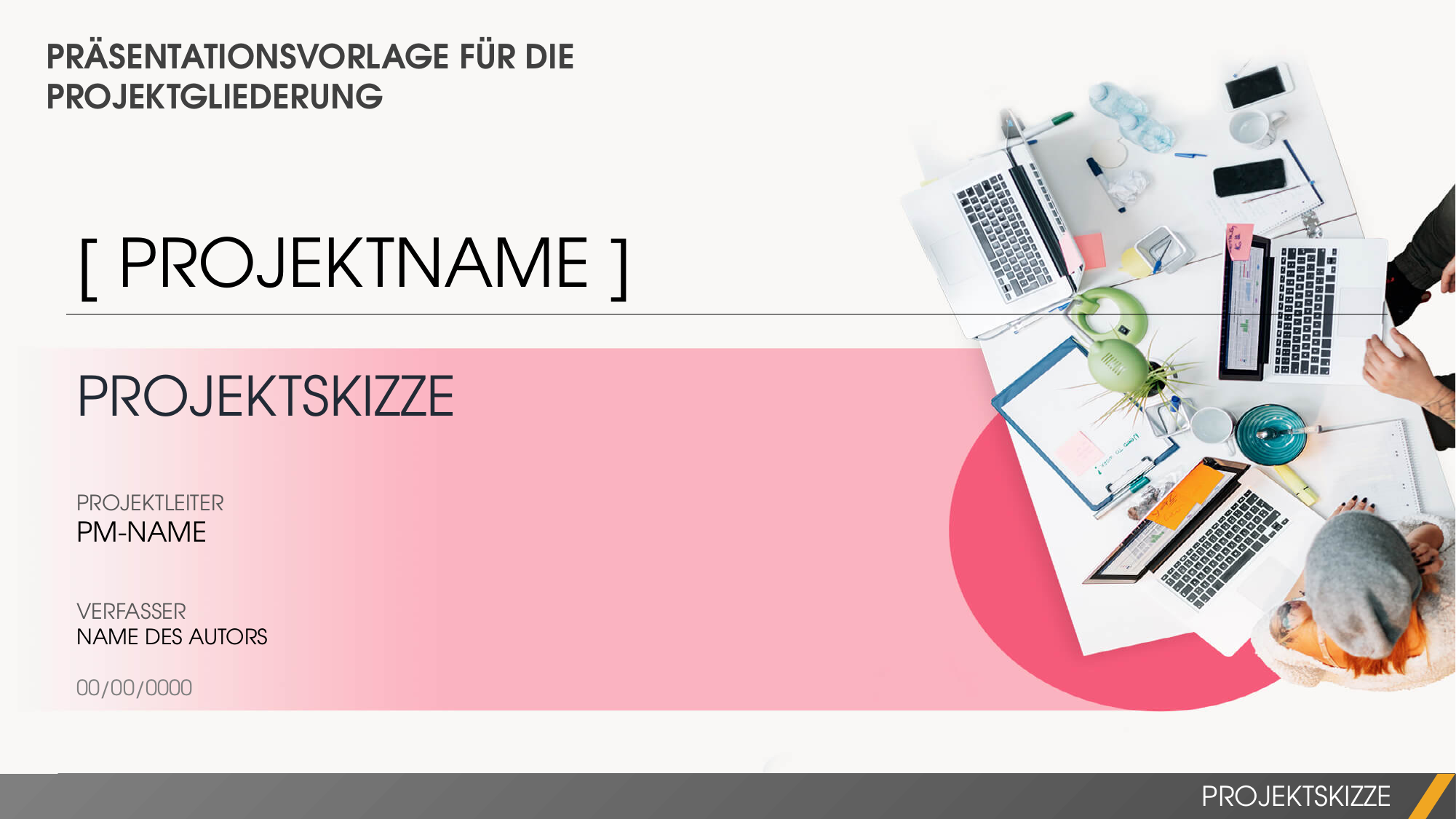

PRÄSENTATIONSVORLAGE FÜR DIE PROJEKTGLIEDERUNG
[ PROJEKTNAME ]
PROJEKTSKIZZE

PROJEKTLEITER
PM-NAME

VERFASSER
NAME DES AUTORS

00/00/0000

PROJEKTSKIZZE